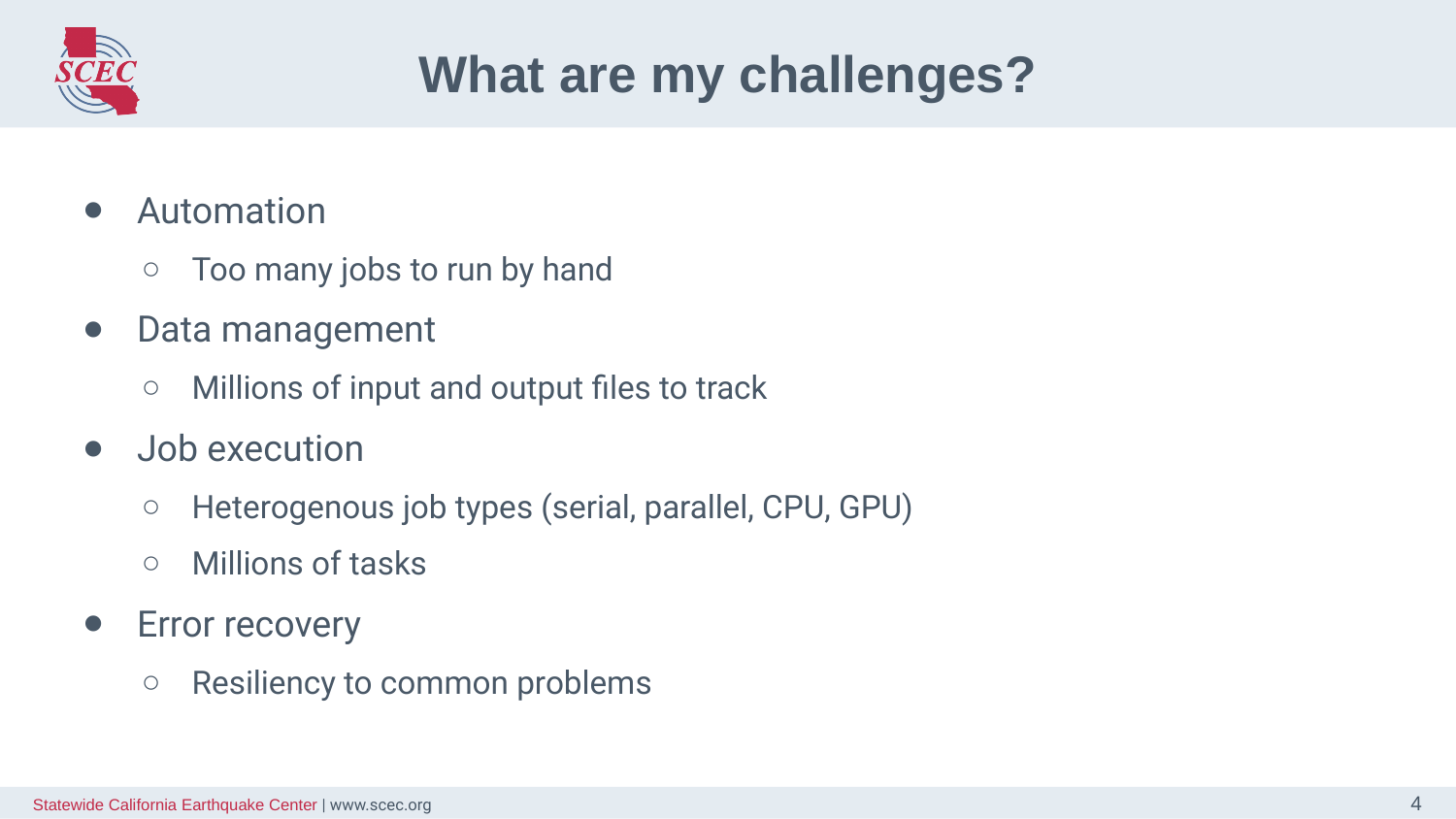

# What are my challenges?
Automation
Too many jobs to run by hand
Data management
Millions of input and output files to track
Job execution
Heterogenous job types (serial, parallel, CPU, GPU)
Millions of tasks
Error recovery
Resiliency to common problems
Statewide California Earthquake Center | www.scec.org
4